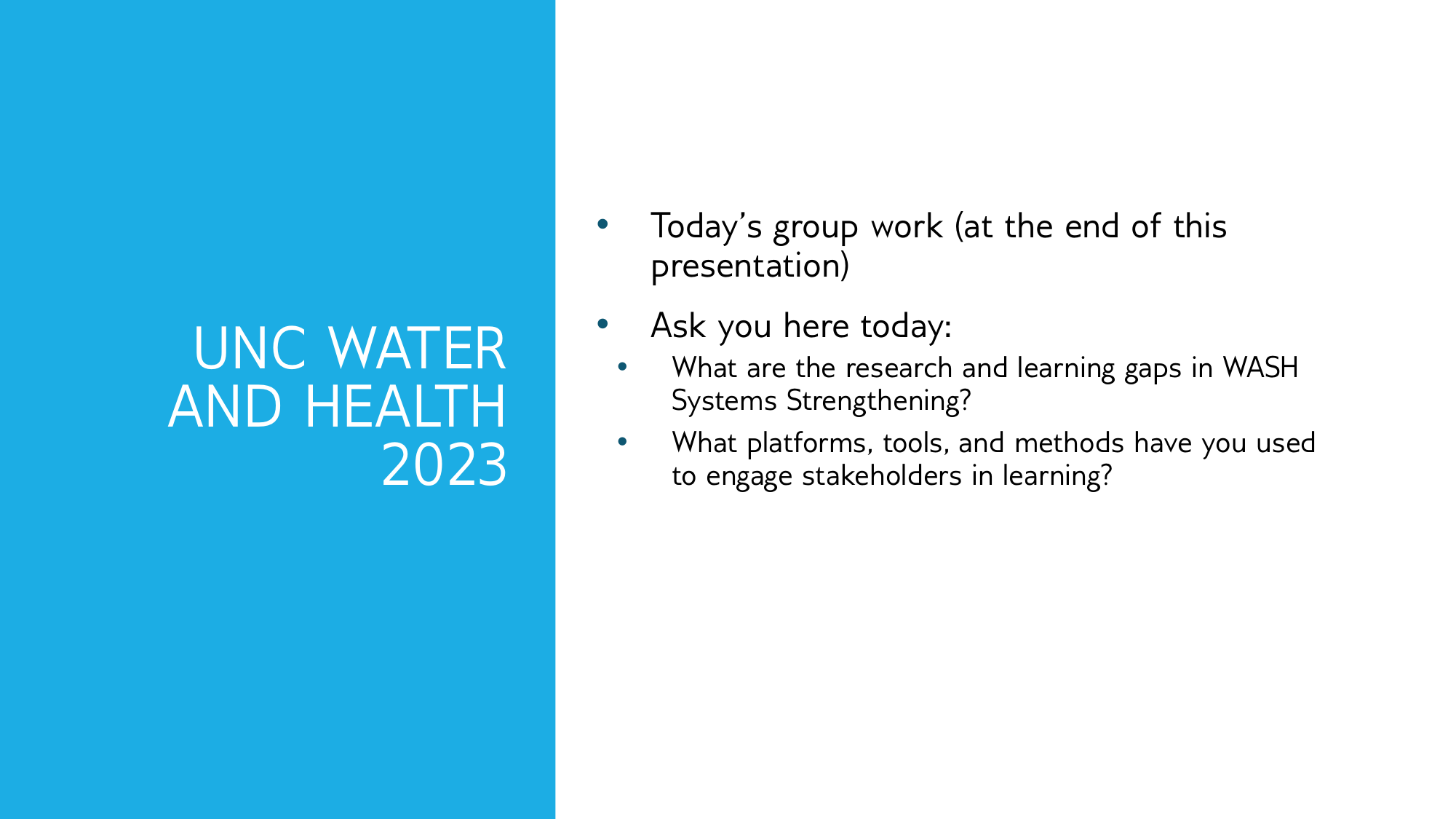

# UNC Water and Health 2023
Today’s group work (at the end of this presentation)
Ask you here today:
What are the research and learning gaps in WASH Systems Strengthening?
What platforms, tools, and methods have you used to engage stakeholders in learning?